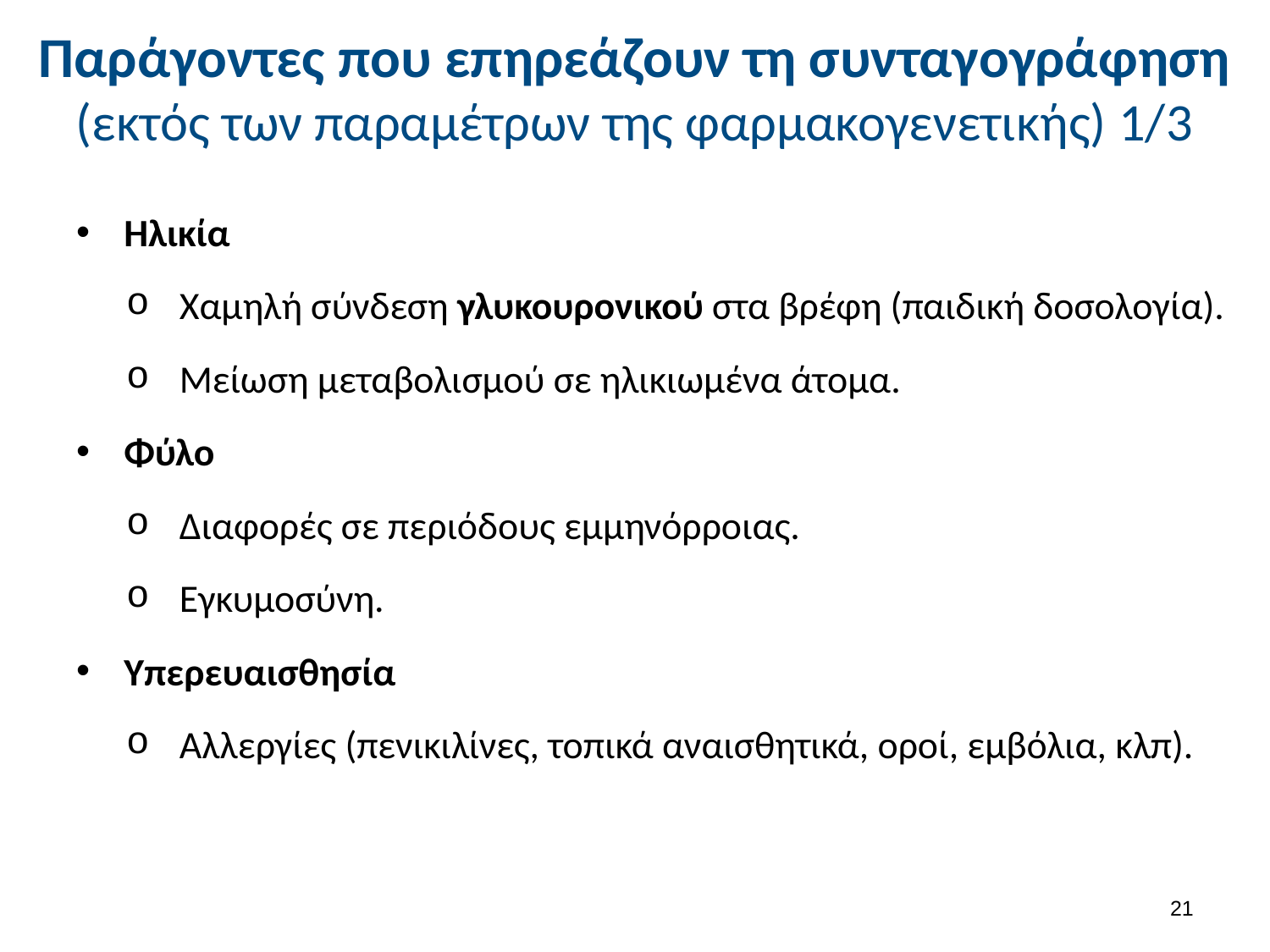

# Παράγοντες που επηρεάζουν τη συνταγογράφηση (εκτός των παραμέτρων της φαρμακογενετικής) 1/3
Ηλικία
Χαμηλή σύνδεση γλυκουρονικού στα βρέφη (παιδική δοσολογία).
Μείωση μεταβολισμού σε ηλικιωμένα άτομα.
Φύλο
Διαφορές σε περιόδους εμμηνόρροιας.
Εγκυμοσύνη.
Υπερευαισθησία
Αλλεργίες (πενικιλίνες, τοπικά αναισθητικά, οροί, εμβόλια, κλπ).
21